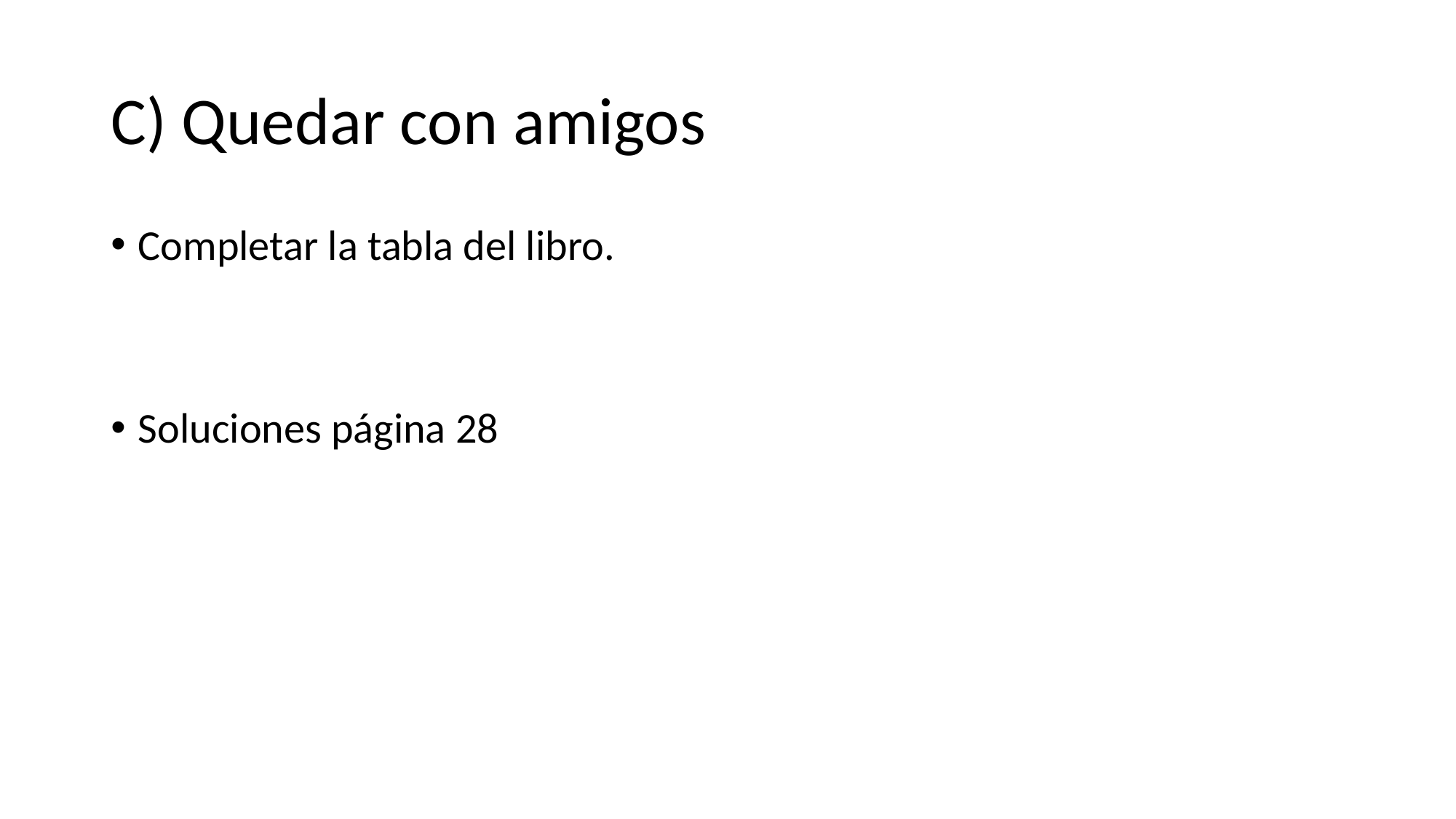

# C) Quedar con amigos
Completar la tabla del libro.

Soluciones página 28